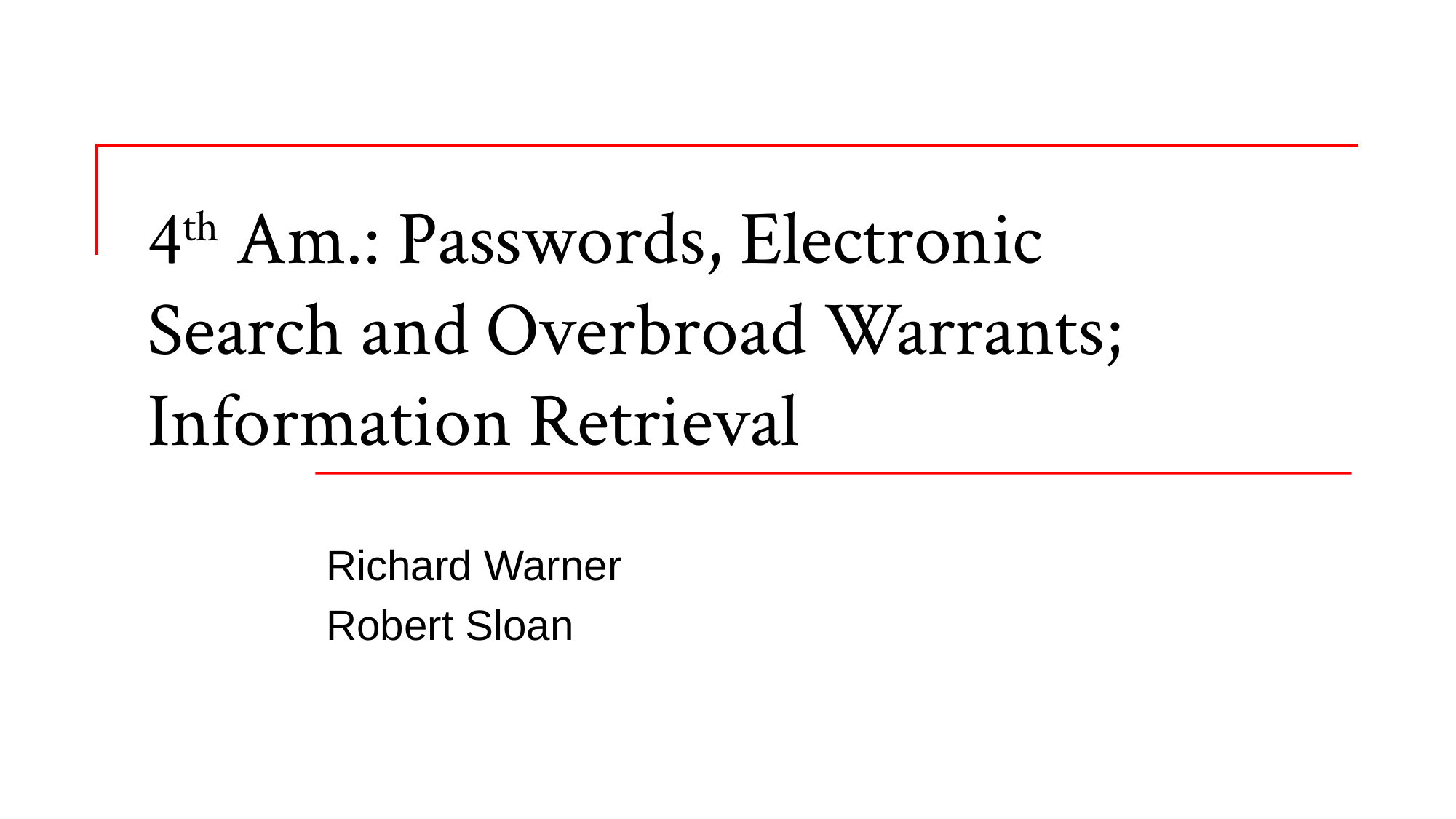

# 4th Am.: Passwords, Electronic Search and Overbroad Warrants; Information Retrieval

Richard Warner
Robert Sloan